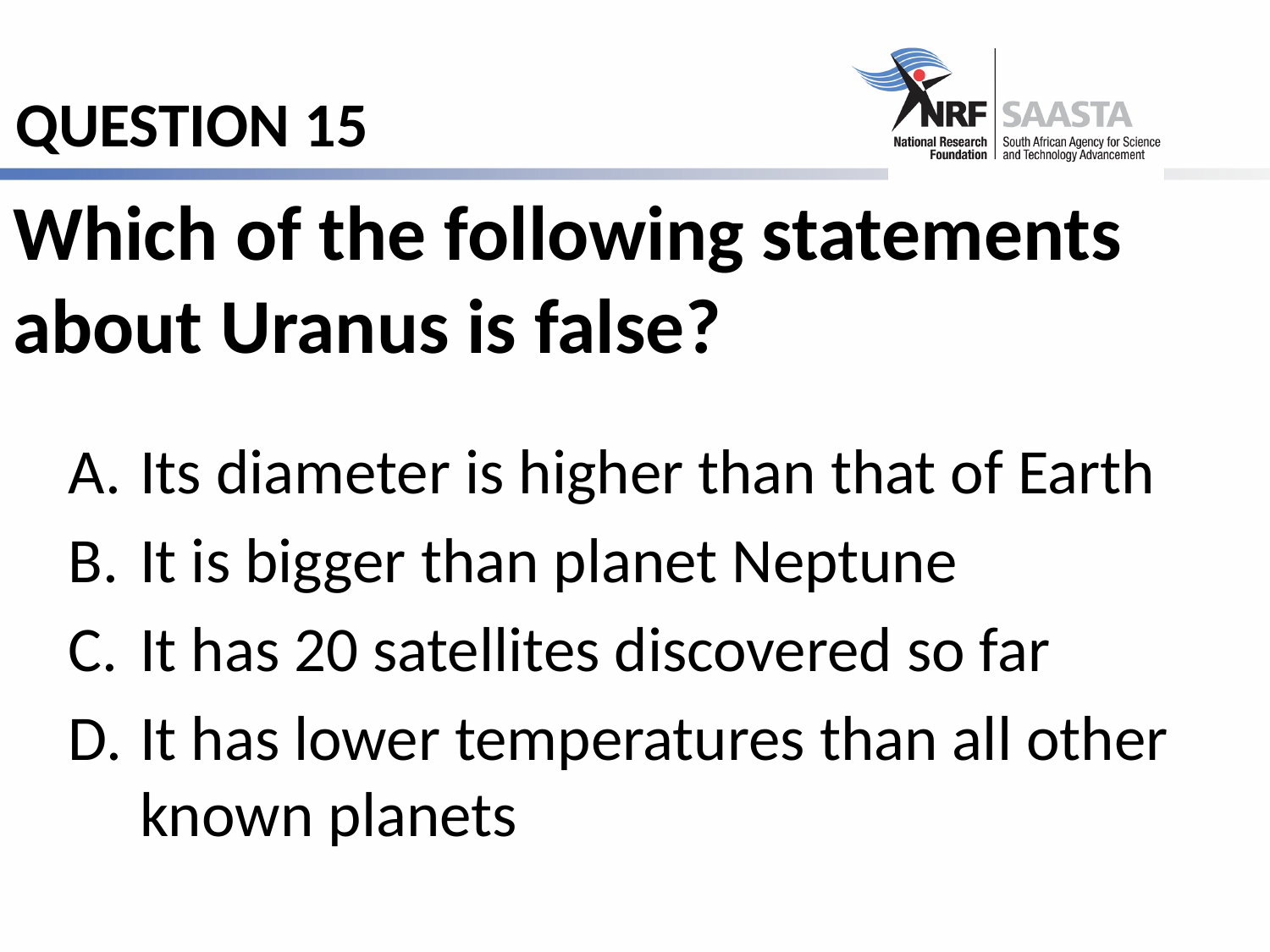

# QUESTION 15
Which of the following statements  about Uranus is false?

Its diameter is higher than that of Earth
It is bigger than planet Neptune
It has 20 satellites discovered so far
It has lower temperatures than all other known planets